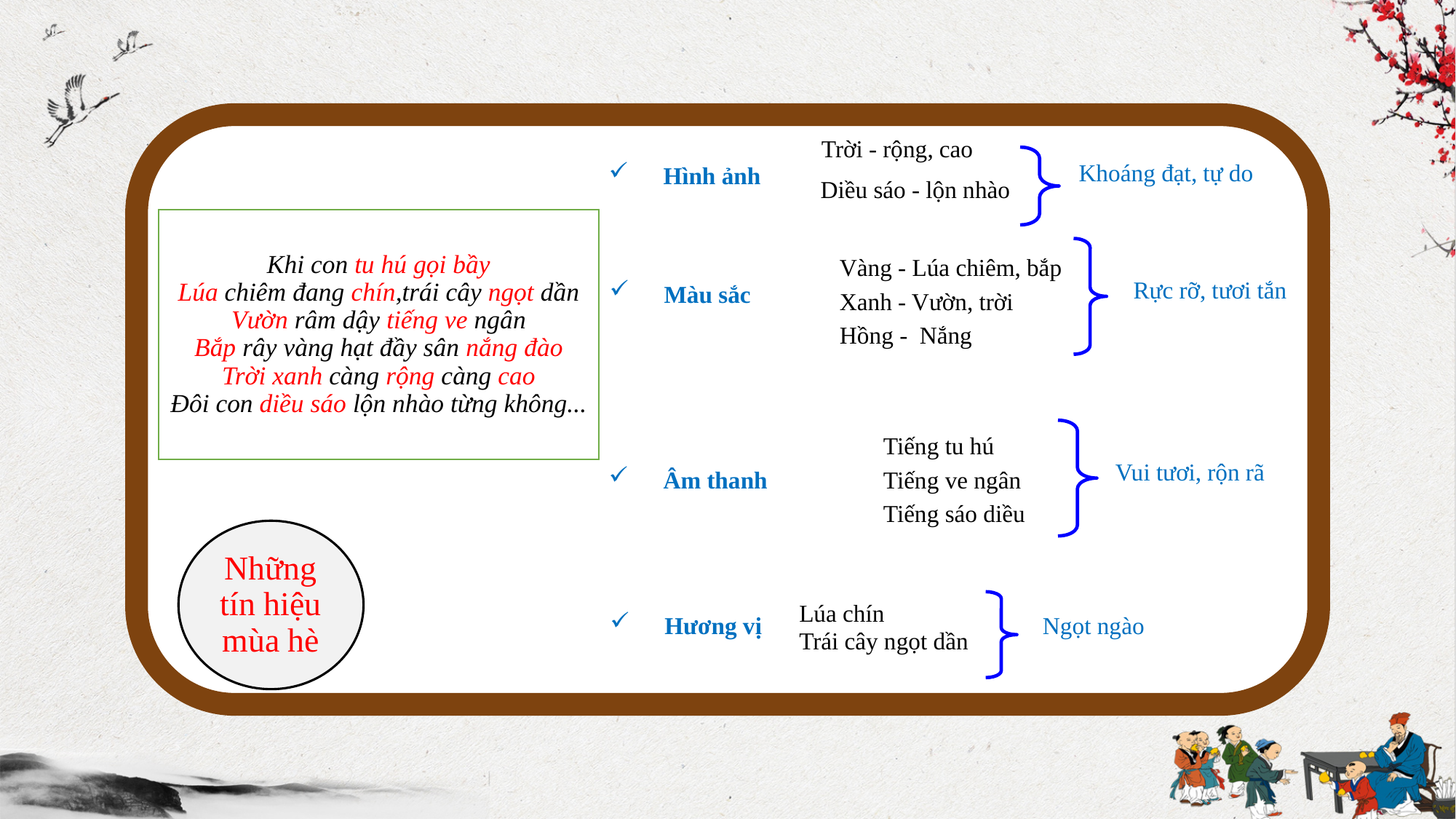

Trời - rộng, cao

Khoáng đạt, tự do
Hình ảnh
Diều sáo - lộn nhào
Khi con tu hú gọi bầy
Lúa chiêm đang chín,trái cây ngọt dần
Vườn râm dậy tiếng ve ngân
Bắp rây vàng hạt đầy sân nắng đào
Trời xanh càng rộng càng cao
Đôi con diều sáo lộn nhào từng không...

Vàng - Lúa chiêm, bắp
Xanh - Vườn, trời
Hồng -  Nắng

Rực rỡ, tươi tắn
Màu sắc

Tiếng tu hú
Tiếng ve ngân
Tiếng sáo diều
Vui tươi, rộn rã
Âm thanh

Những tín hiệu mùa hè

Lúa chín
Trái cây ngọt dần

Hương vị
Ngọt ngào